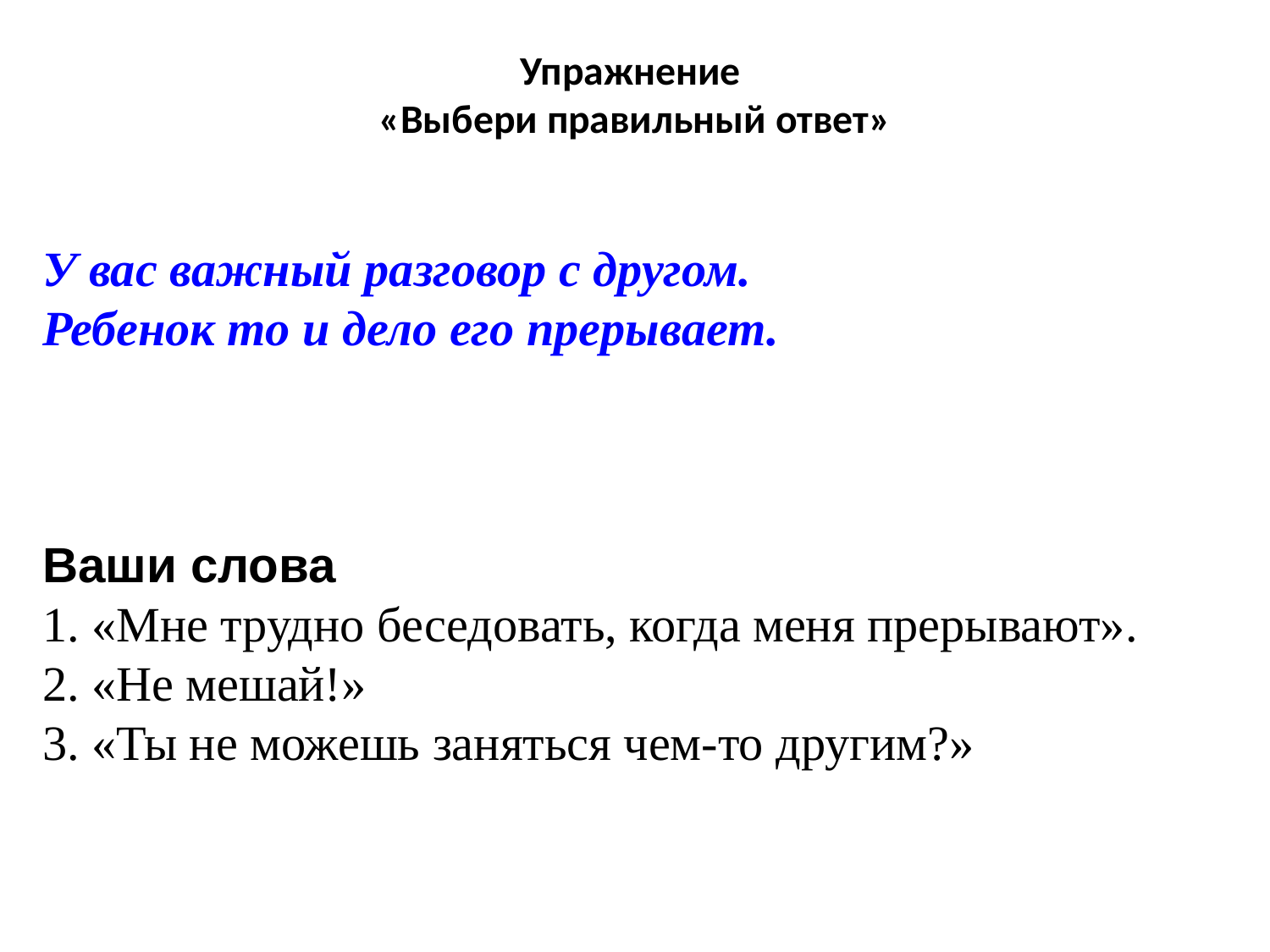

# Упражнение «Выбери правильный ответ»

У вас важный разговор с другом.
Ребенок то и дело его прерывает.

Ваши слова
 «Мне трудно беседовать, когда меня прерывают».
 «Не мешай!»
 «Ты не можешь заняться чем-то другим?»